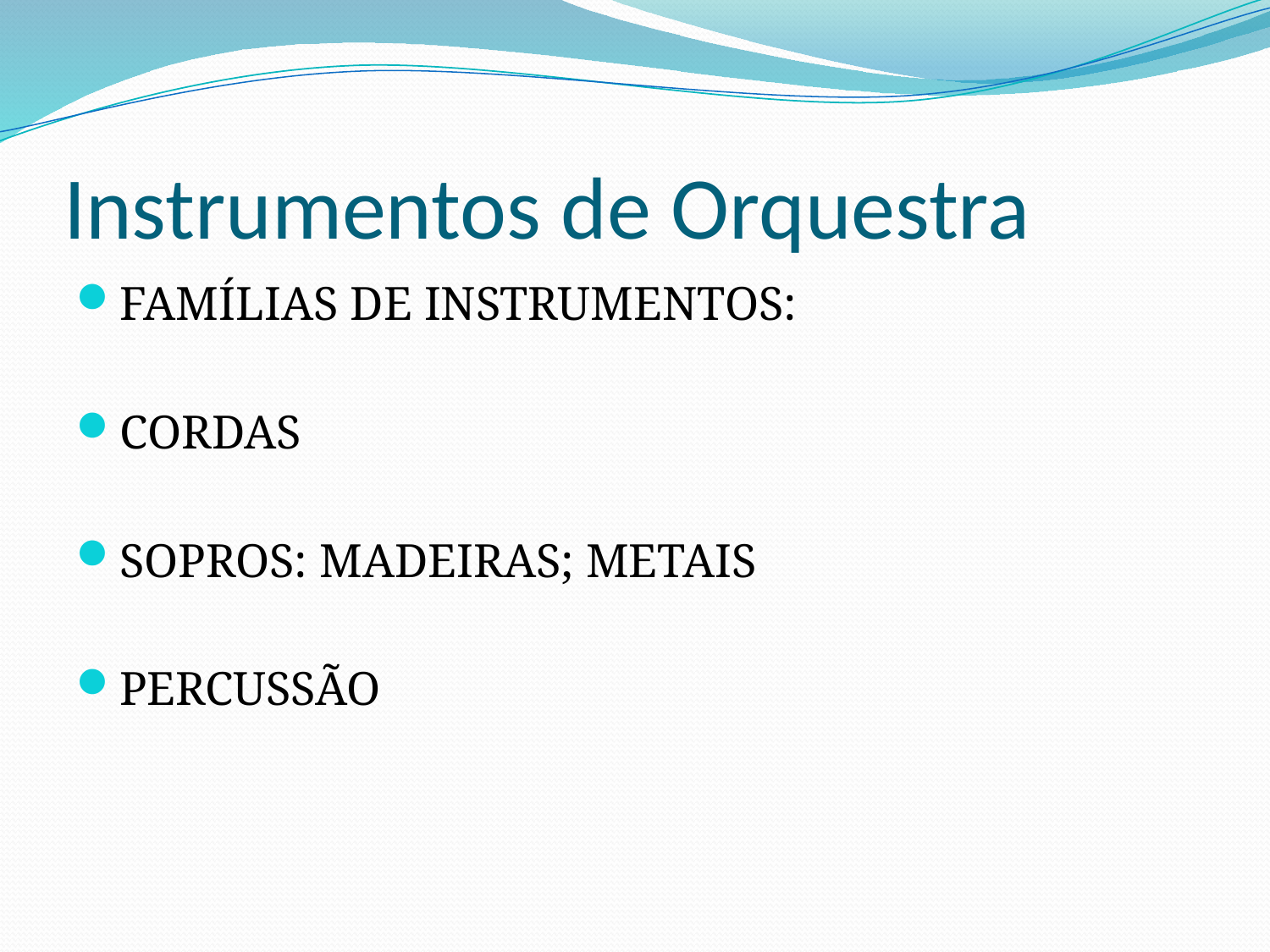

# Instrumentos de Orquestra
FAMÍLIAS DE INSTRUMENTOS:

CORDAS

SOPROS: MADEIRAS; METAIS

PERCUSSÃO